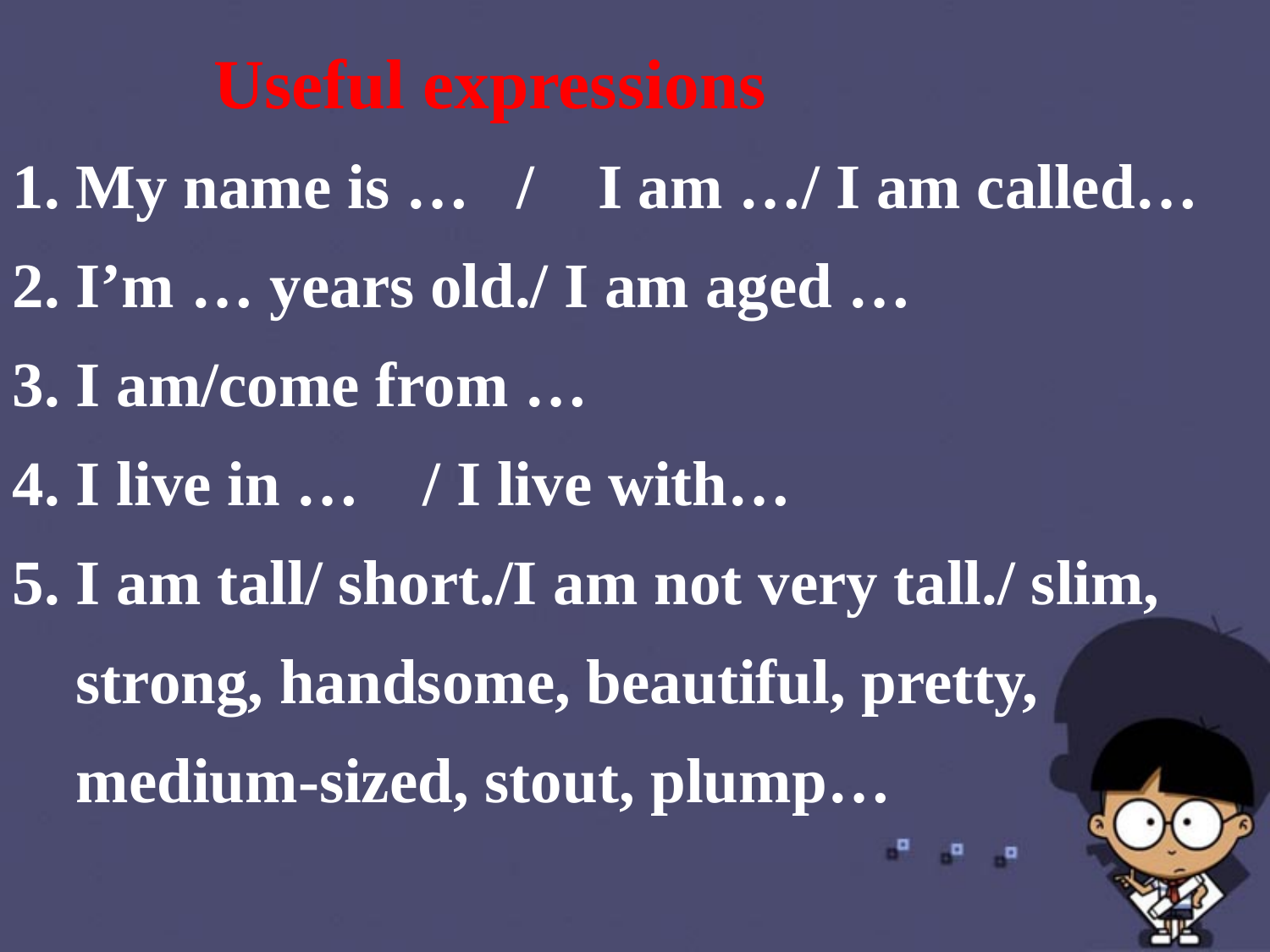

Useful expressions
My name is …   /    I am …/ I am called…
I’m … years old./ I am aged …
I am/come from …
I live in …    / I live with…
5. I am tall/ short./I am not very tall./ slim, strong, handsome, beautiful, pretty, medium-sized, stout, plump…